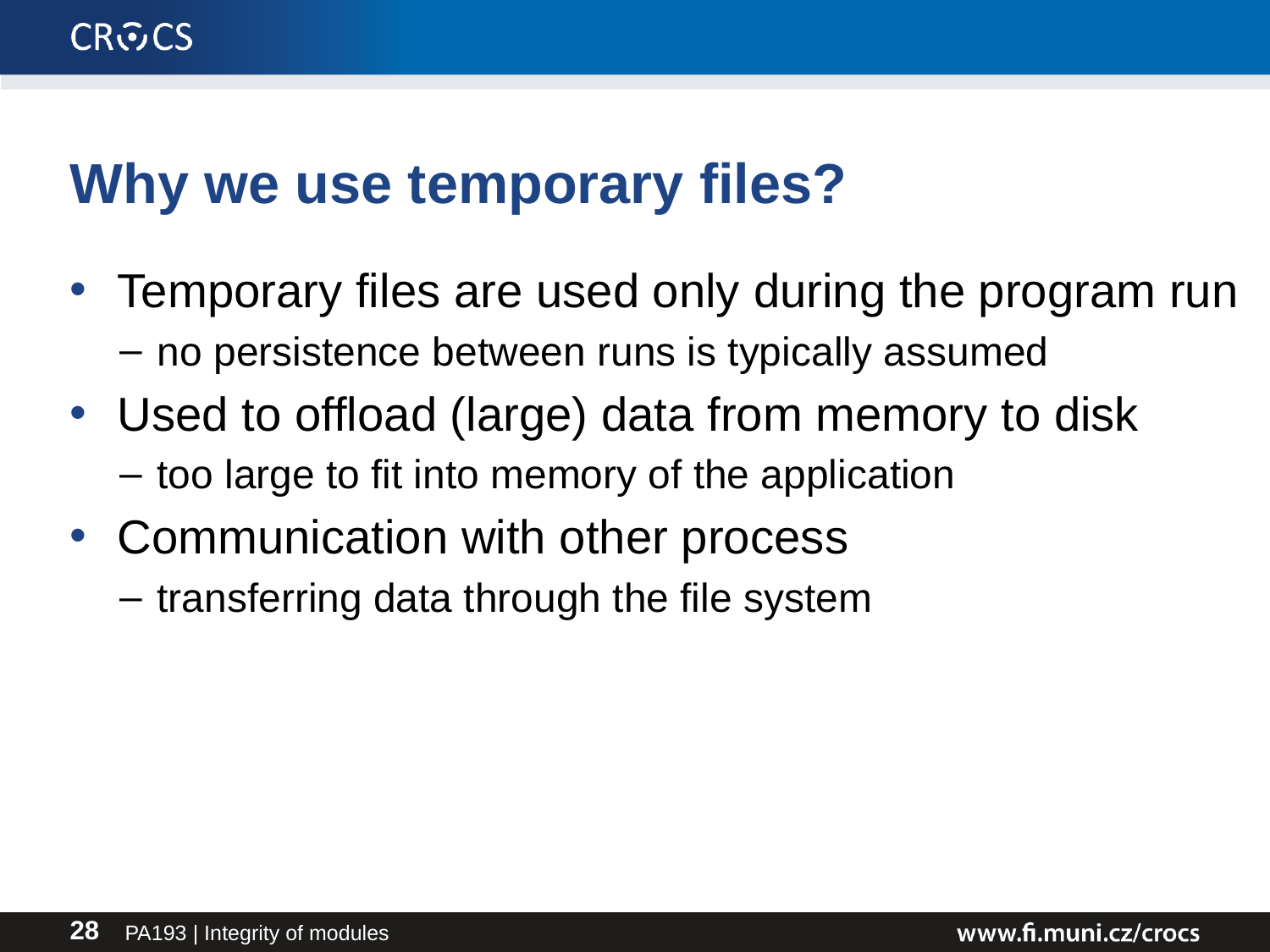

# Why we use temporary files?
Temporary files are used only during the program run
no persistence between runs is typically assumed
Used to offload (large) data from memory to disk
too large to fit into memory of the application
Communication with other process
transferring data through the file system

PA193 | Integrity of modules
28